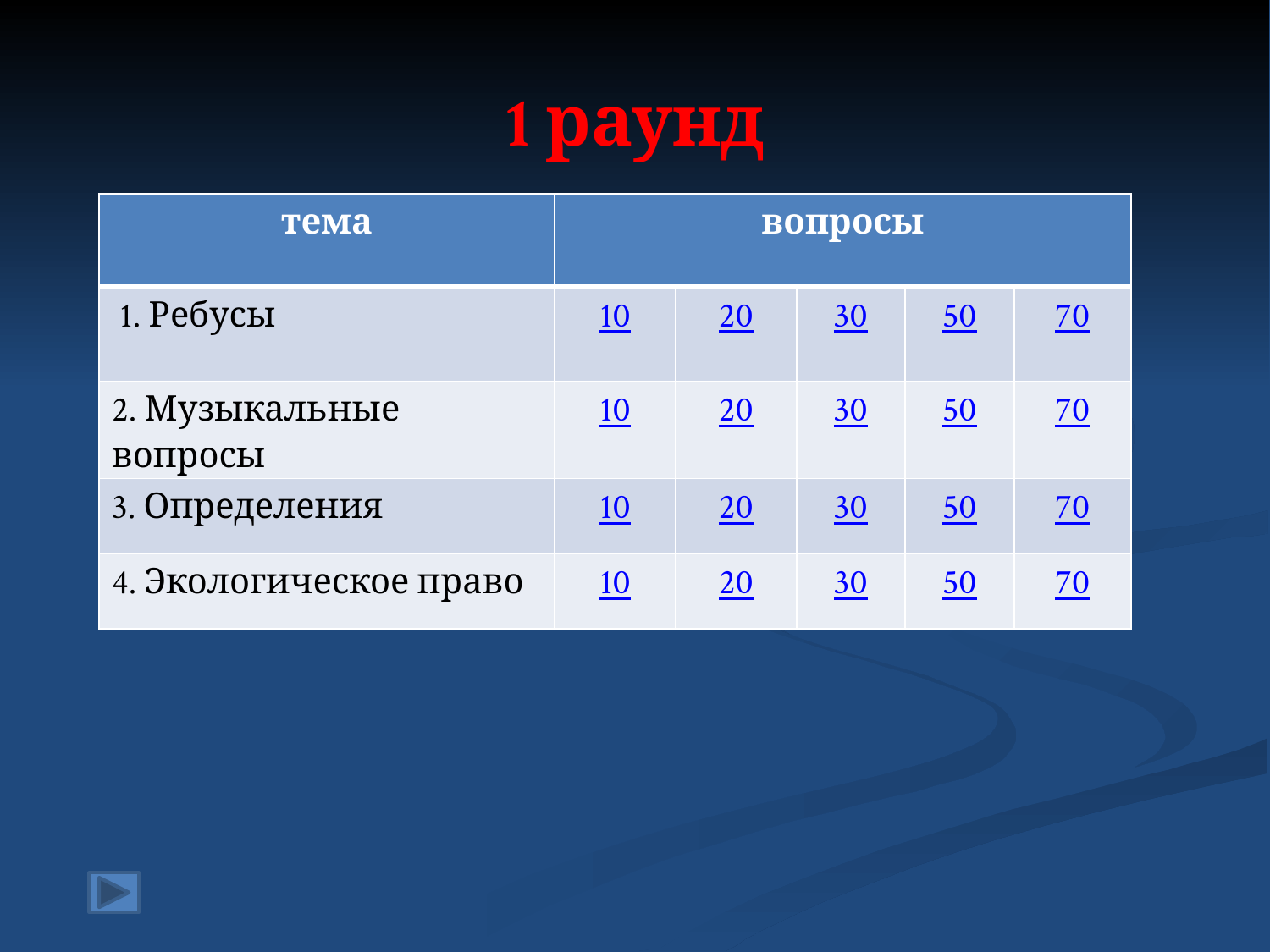

# 1 раунд
| тема | вопросы |  |  |  |  |
| --- | --- | --- | --- | --- | --- |
| 1. Ребусы | 10 | 20 | 30 | 50 | 70 |
| 2. Музыкальные вопросы | 10 | 20 | 30 | 50 | 70 |
| 3. Определения | 10 | 20 | 30 | 50 | 70 |
| 4. Экологическое право | 10 | 20 | 30 | 50 | 70 |